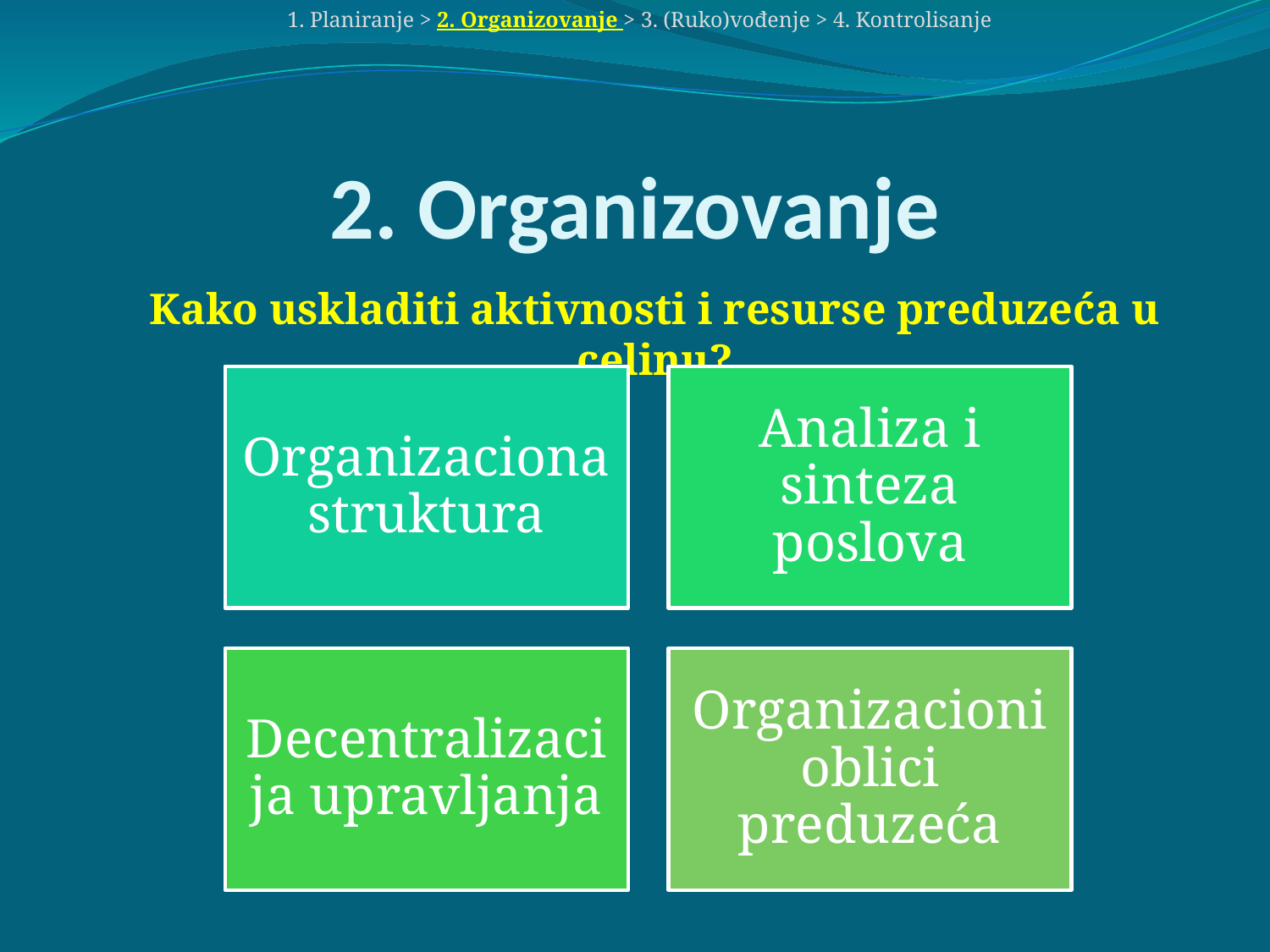

1. Planiranje > 2. Organizovanje > 3. (Ruko)vođenje > 4. Kontrolisanje
# 2. Organizovanje
Kako uskladiti aktivnosti i resurse preduzeća u celinu?
Organizaciona struktura
Analiza i sinteza poslova
Decentralizacija upravljanja
Organizacioni oblici preduzeća